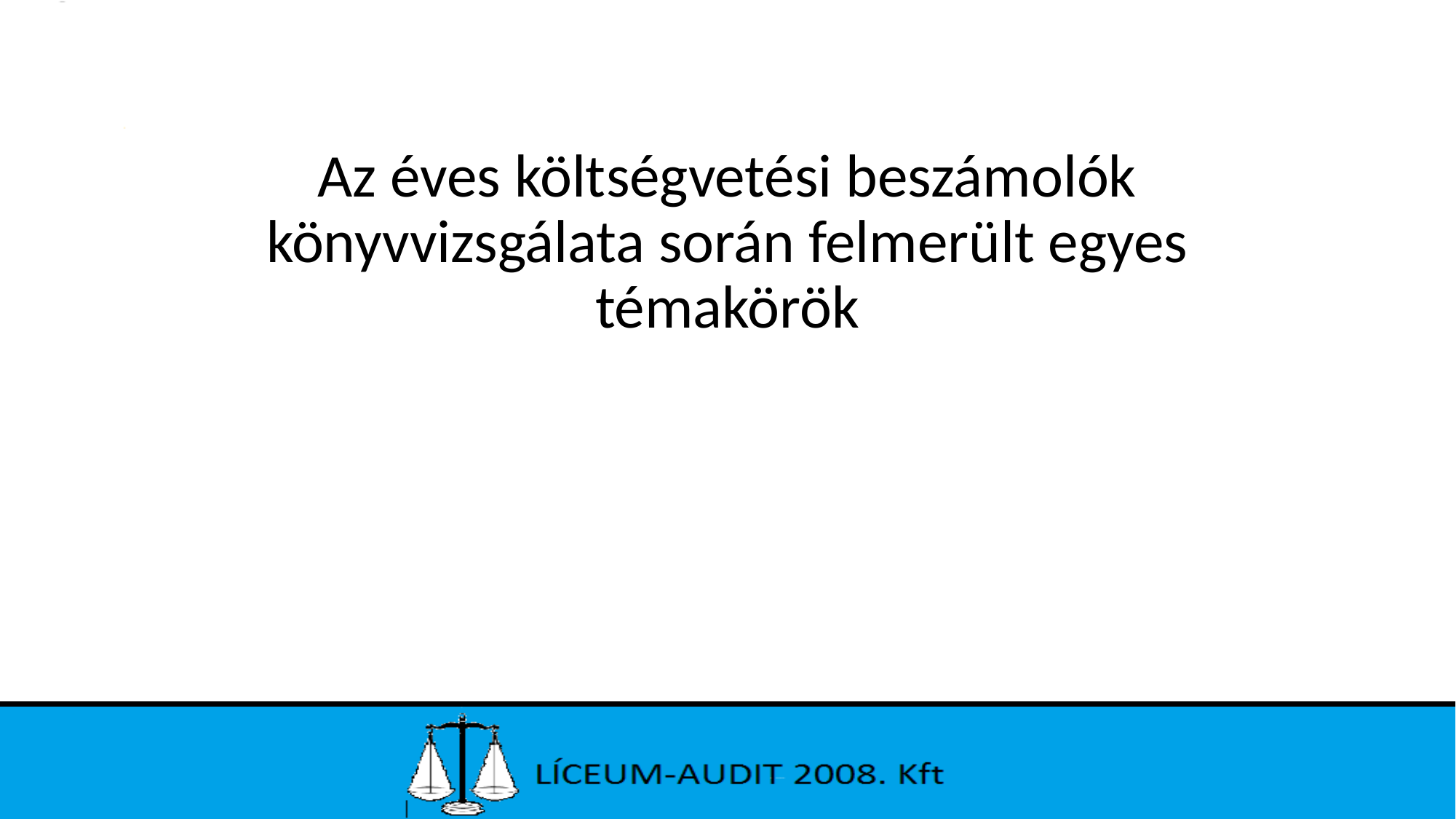

# Az éves költségvetési beszámolók könyvvizsgálata során felmerült egyes témakörök